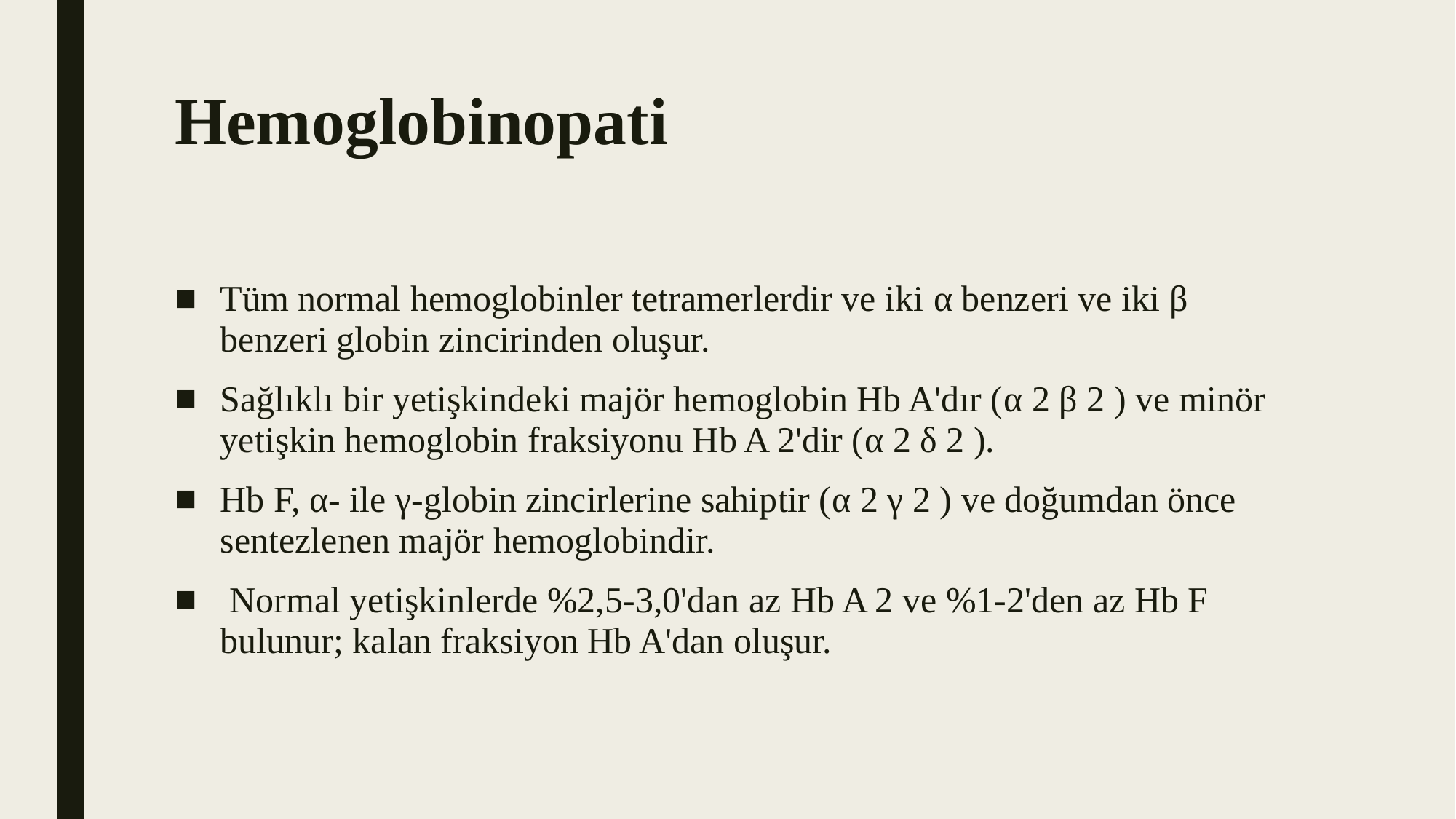

# Hemoglobinopati
Tüm normal hemoglobinler tetramerlerdir ve iki α benzeri ve iki β benzeri globin zincirinden oluşur.
Sağlıklı bir yetişkindeki majör hemoglobin Hb A'dır (α 2 β 2 ) ve minör yetişkin hemoglobin fraksiyonu Hb A 2'dir (α 2 δ 2 ).
Hb F, α- ile γ-globin zincirlerine sahiptir (α 2 γ 2 ) ve doğumdan önce sentezlenen majör hemoglobindir.
 Normal yetişkinlerde %2,5-3,0'dan az Hb A 2 ve %1-2'den az Hb F bulunur; kalan fraksiyon Hb A'dan oluşur.